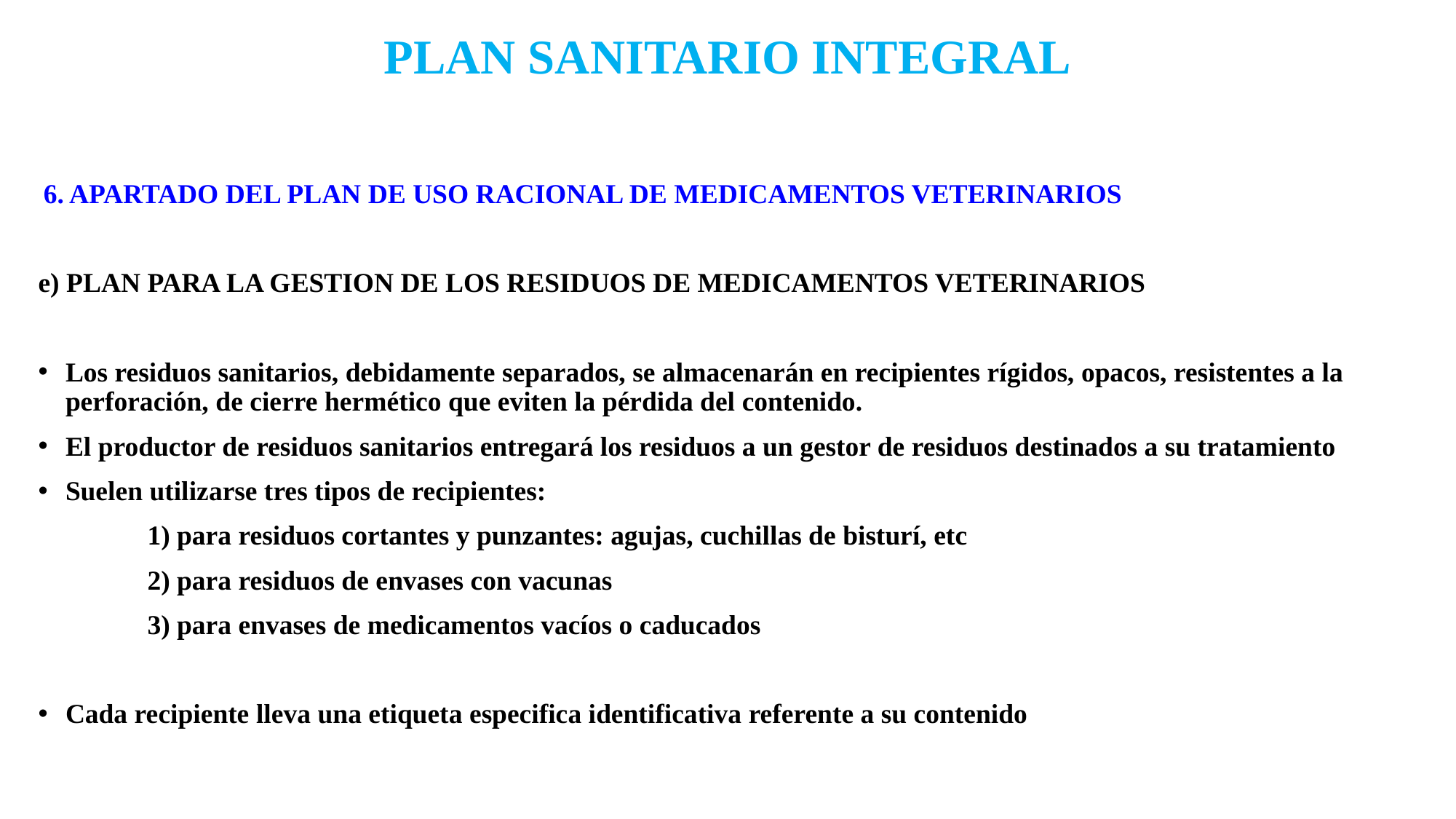

# PLAN SANITARIO INTEGRAL

 6. APARTADO DEL PLAN DE USO RACIONAL DE MEDICAMENTOS VETERINARIOS

e) PLAN PARA LA GESTION DE LOS RESIDUOS DE MEDICAMENTOS VETERINARIOS

Los residuos sanitarios, debidamente separados, se almacenarán en recipientes rígidos, opacos, resistentes a la perforación, de cierre hermético que eviten la pérdida del contenido.
El productor de residuos sanitarios entregará los residuos a un gestor de residuos destinados a su tratamiento
Suelen utilizarse tres tipos de recipientes:
	1) para residuos cortantes y punzantes: agujas, cuchillas de bisturí, etc
	2) para residuos de envases con vacunas
	3) para envases de medicamentos vacíos o caducados

Cada recipiente lleva una etiqueta especifica identificativa referente a su contenido